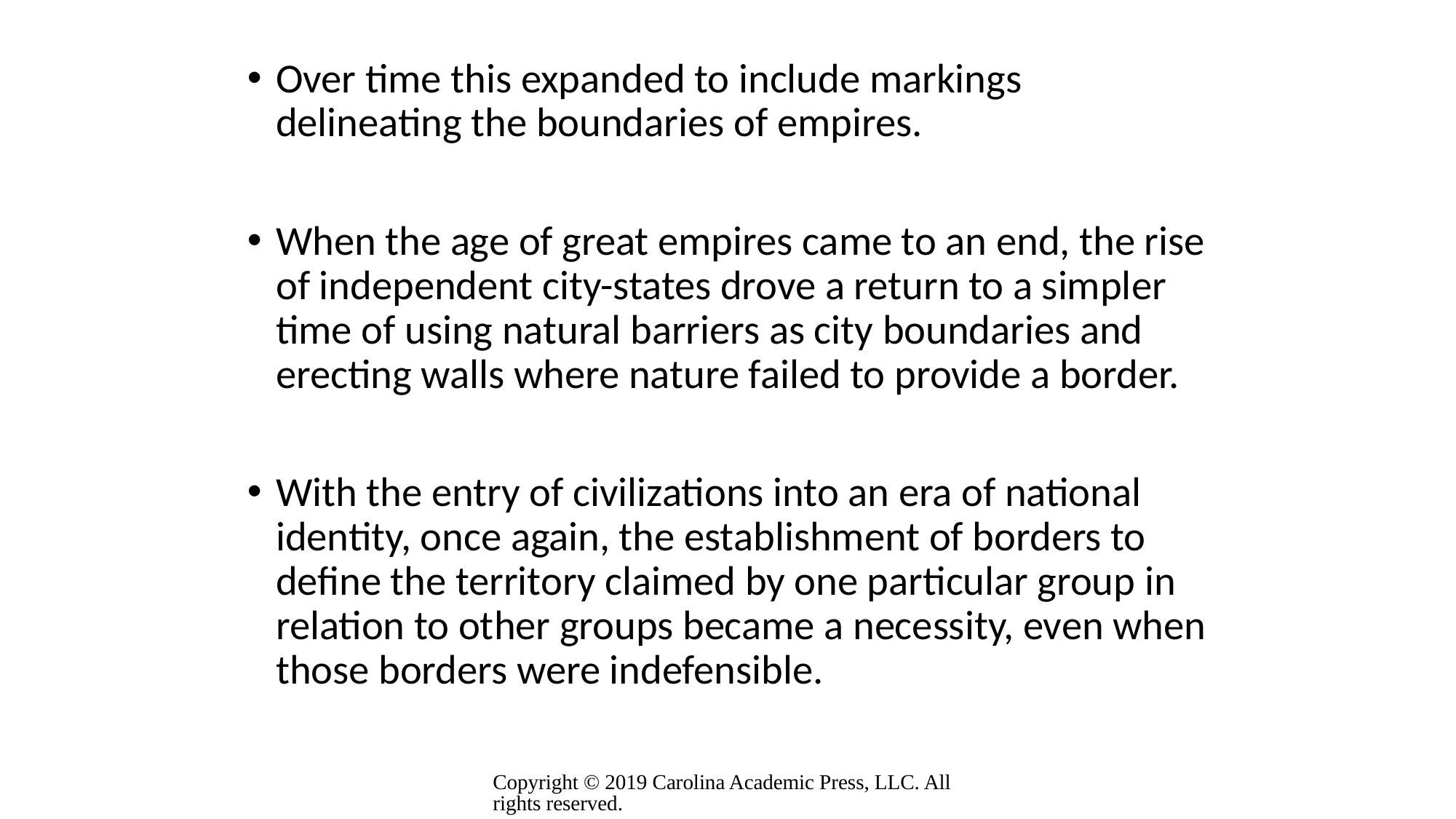

Over time this expanded to include markings delineating the boundaries of empires.

	When the age of great empires came to an end, the rise of independent city-states drove a return to a simpler time of using natural barriers as city boundaries and erecting walls where nature failed to provide a border.

	With the entry of civilizations into an era of national identity, once again, the establishment of borders to define the territory claimed by one particular group in relation to other groups became a necessity, even when those borders were indefensible.

Copyright © 2019 Carolina Academic Press, LLC. All rights reserved.